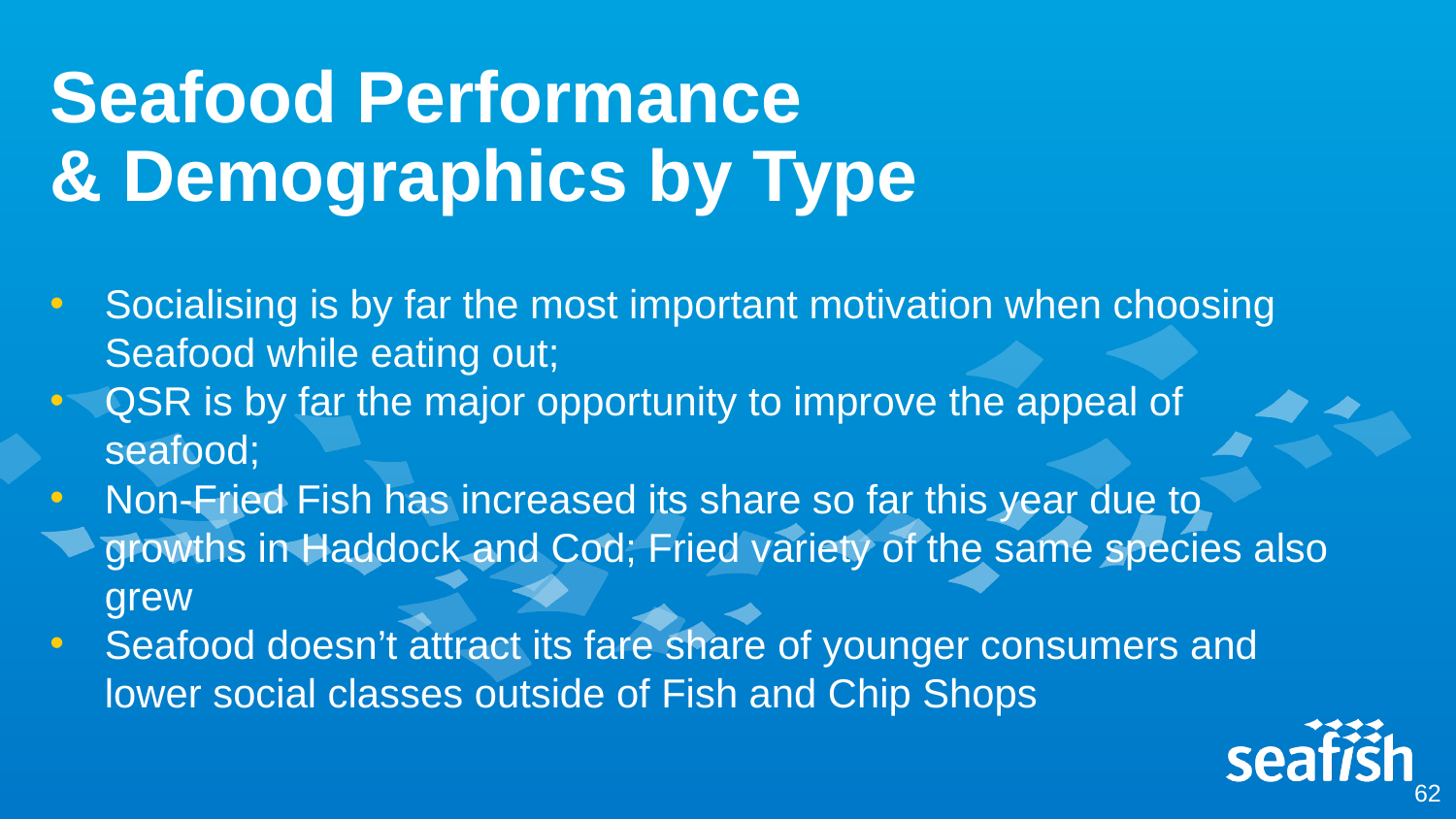

Seafood Performance
& Demographics by Type
Socialising is by far the most important motivation when choosing Seafood while eating out;
QSR is by far the major opportunity to improve the appeal of seafood;
Non-Fried Fish has increased its share so far this year due to growths in Haddock and Cod; Fried variety of the same species also grew
Seafood doesn’t attract its fare share of younger consumers and lower social classes outside of Fish and Chip Shops
62